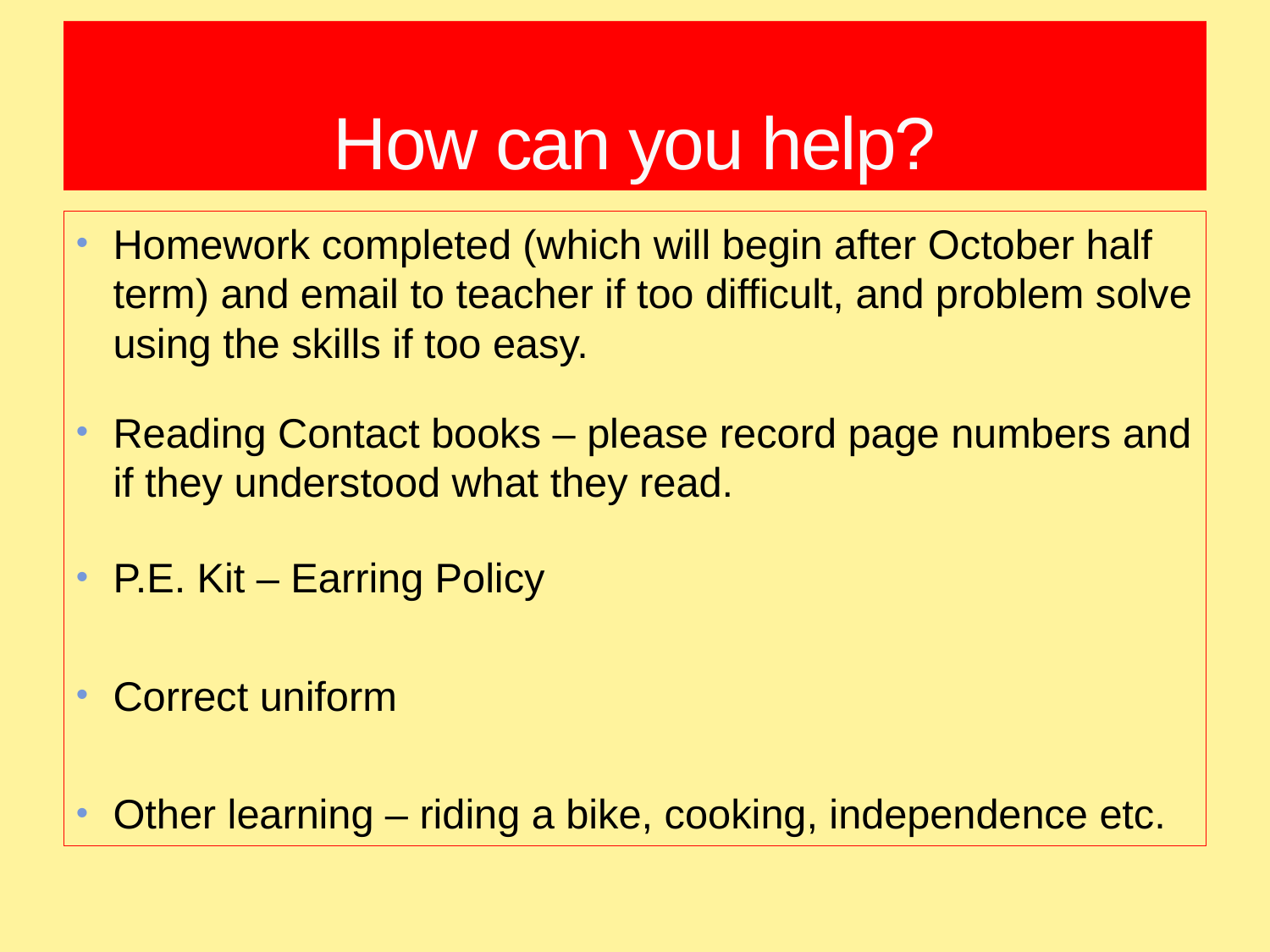

# How can you help?
Homework completed (which will begin after October half term) and email to teacher if too difficult, and problem solve using the skills if too easy.

Reading Contact books – please record page numbers and if they understood what they read.

P.E. Kit – Earring Policy

Correct uniform

Other learning – riding a bike, cooking, independence etc.